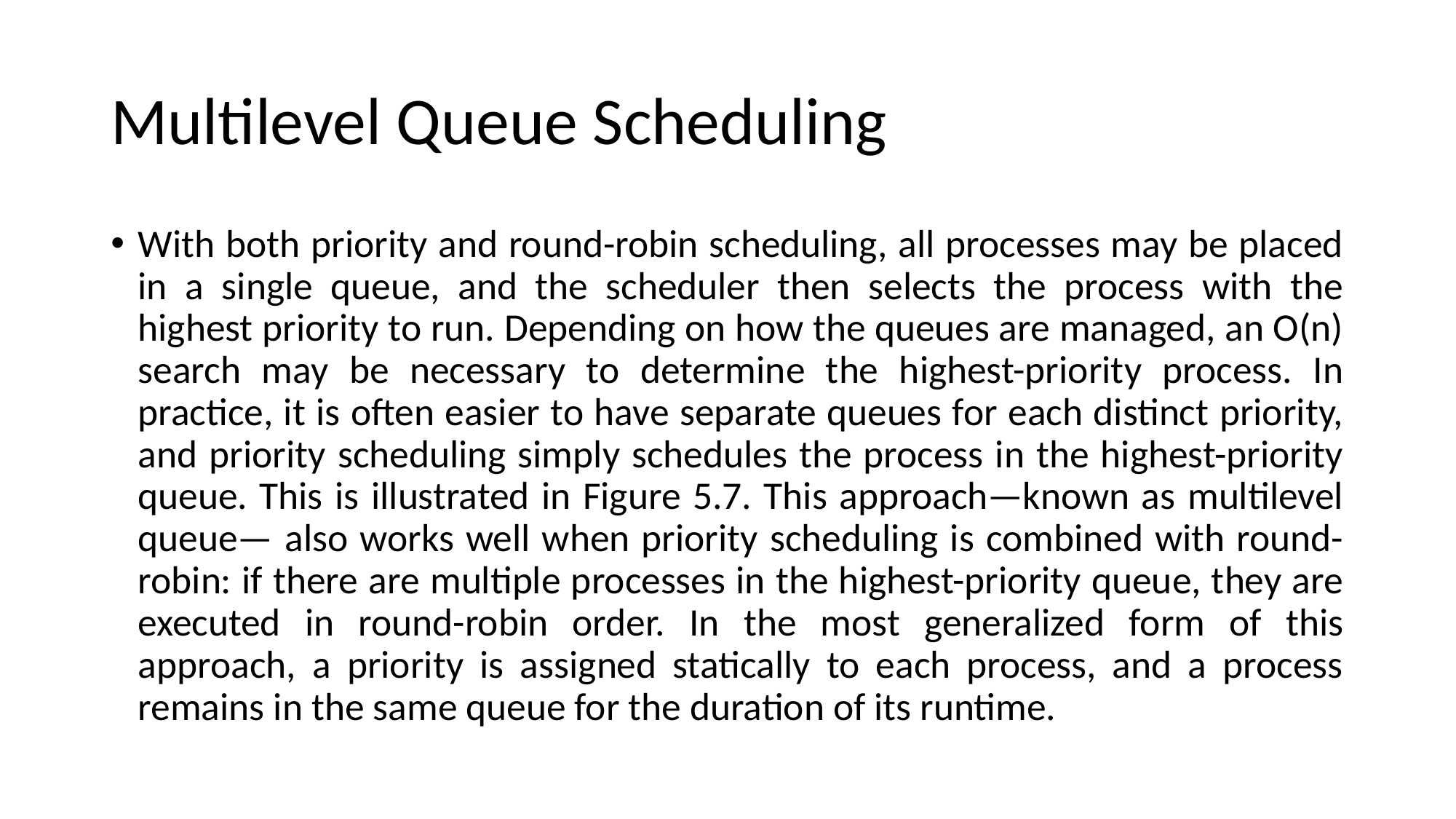

# Multilevel Queue Scheduling
With both priority and round-robin scheduling, all processes may be placed in a single queue, and the scheduler then selects the process with the highest priority to run. Depending on how the queues are managed, an O(n) search may be necessary to determine the highest-priority process. In practice, it is often easier to have separate queues for each distinct priority, and priority scheduling simply schedules the process in the highest-priority queue. This is illustrated in Figure 5.7. This approach—known as multilevel queue— also works well when priority scheduling is combined with round-robin: if there are multiple processes in the highest-priority queue, they are executed in round-robin order. In the most generalized form of this approach, a priority is assigned statically to each process, and a process remains in the same queue for the duration of its runtime.